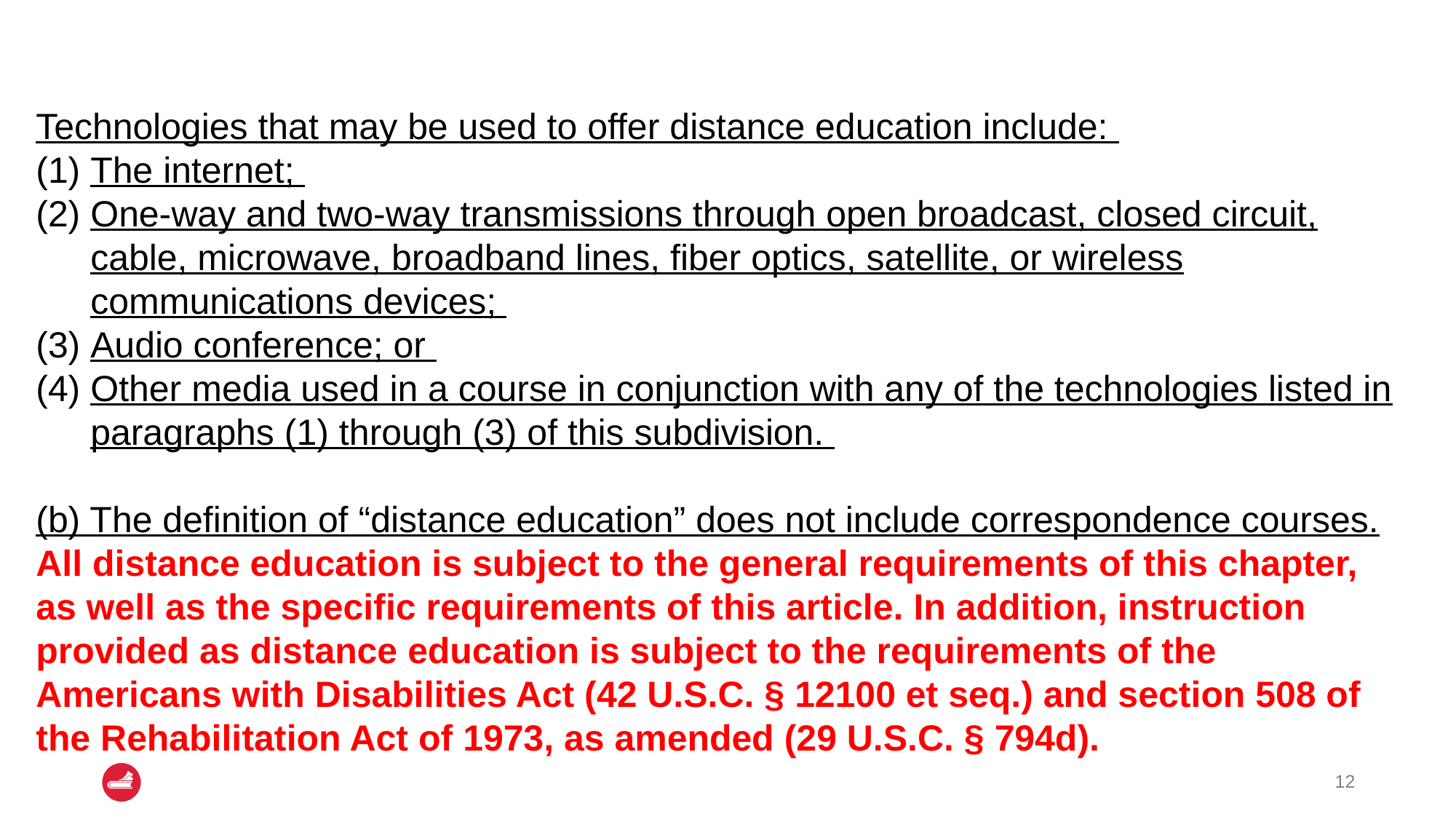

Technologies that may be used to offer distance education include:
The internet;
One-way and two-way transmissions through open broadcast, closed circuit, cable, microwave, broadband lines, fiber optics, satellite, or wireless communications devices;
Audio conference; or
Other media used in a course in conjunction with any of the technologies listed in paragraphs (1) through (3) of this subdivision.

(b) The definition of “distance education” does not include correspondence courses. All distance education is subject to the general requirements of this chapter, as well as the specific requirements of this article. In addition, instruction provided as distance education is subject to the requirements of the Americans with Disabilities Act (42 U.S.C. § 12100 et seq.) and section 508 of the Rehabilitation Act of 1973, as amended (29 U.S.C. § 794d).
12